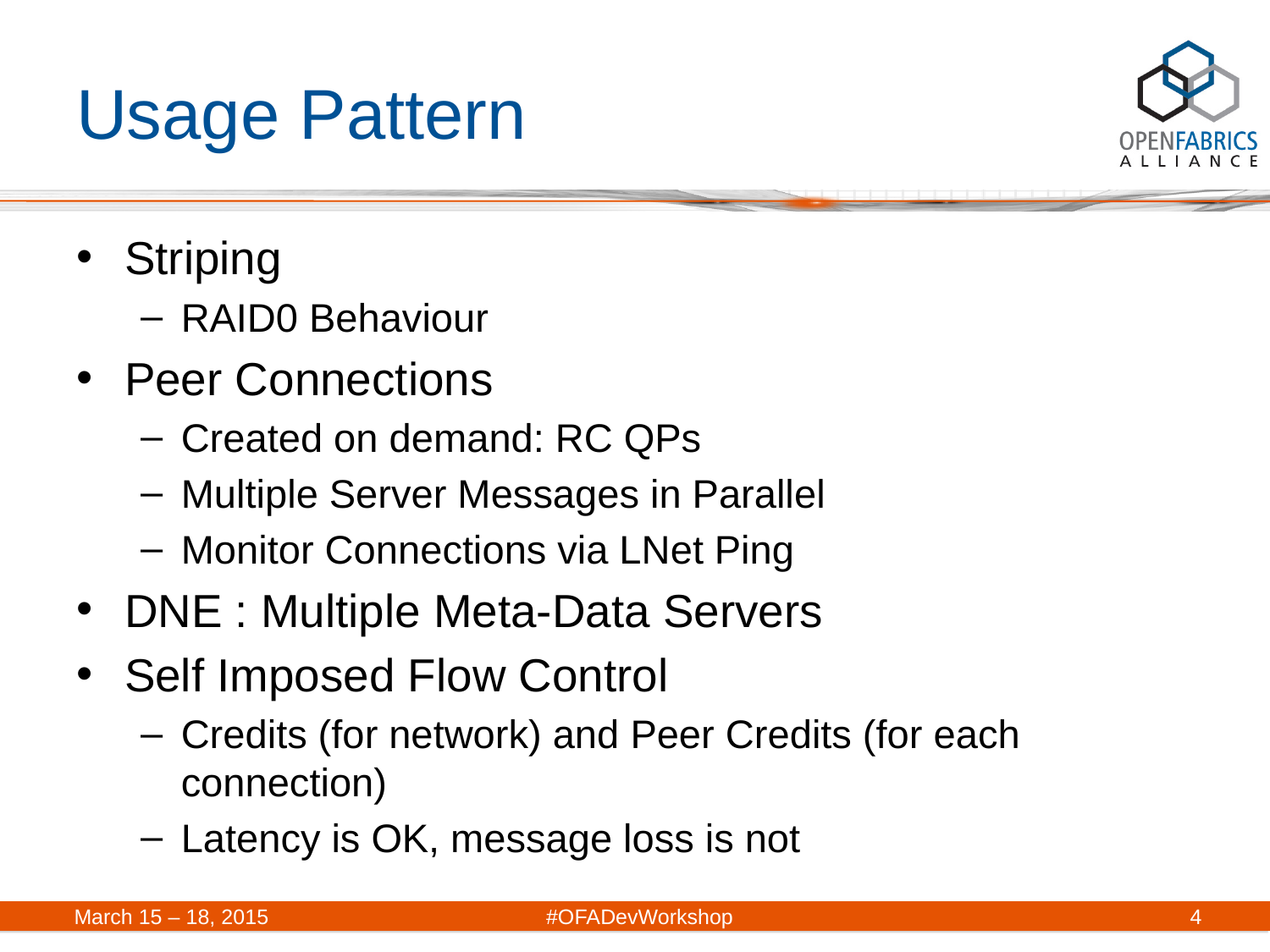

# Usage Pattern
Striping
RAID0 Behaviour
Peer Connections
Created on demand: RC QPs
Multiple Server Messages in Parallel
Monitor Connections via LNet Ping
DNE : Multiple Meta-Data Servers
Self Imposed Flow Control
Credits (for network) and Peer Credits (for each connection)
Latency is OK, message loss is not

March 15 – 18, 2015                                               #OFADevWorkshop
4